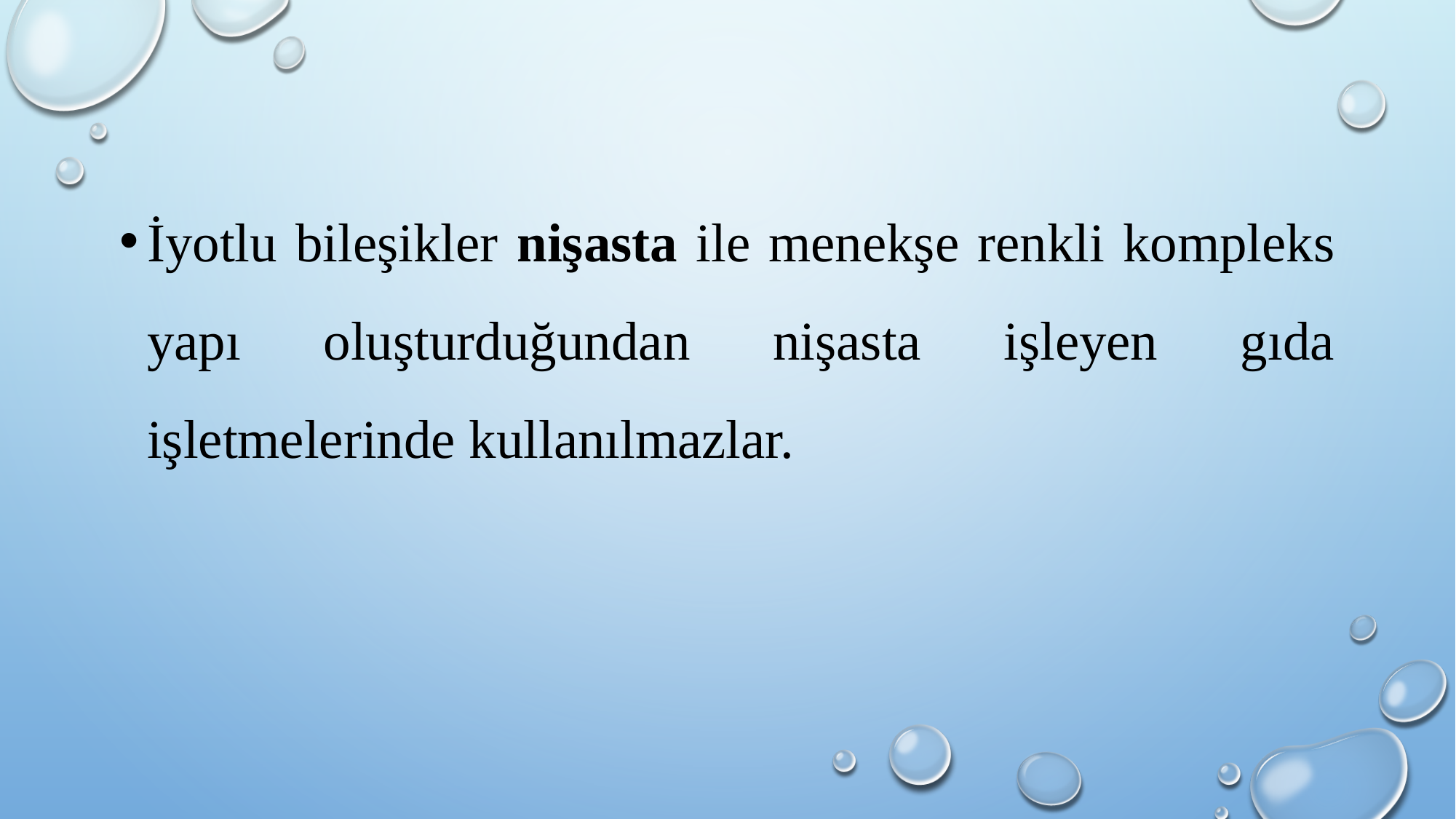

İyotlu bileşikler nişasta ile menekşe renkli kompleks yapı oluşturduğundan nişasta işleyen gıda işletmelerinde kullanılmazlar.